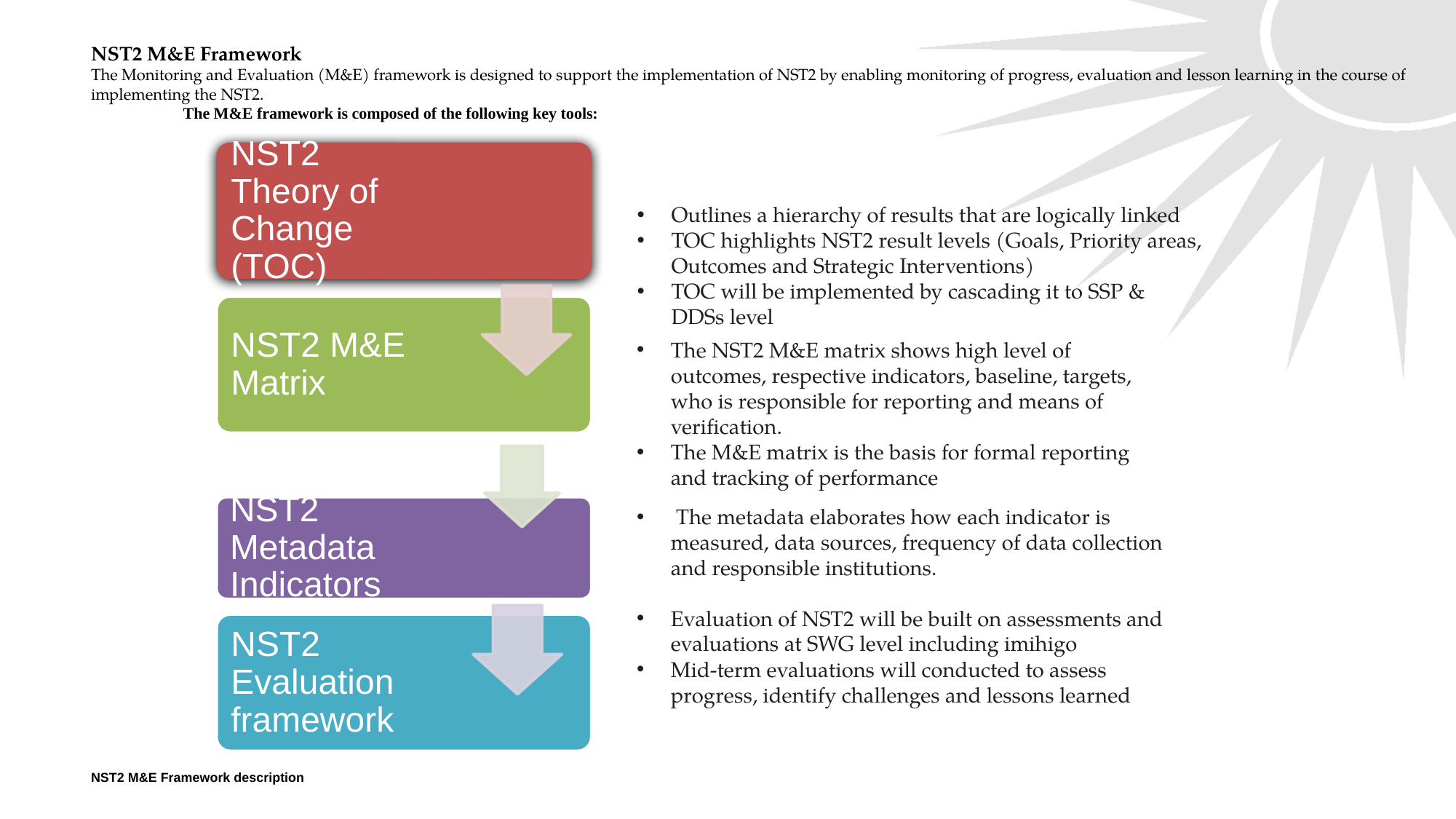

NST2 M&E Framework
The Monitoring and Evaluation (M&E) framework is designed to support the implementation of NST2 by enabling monitoring of progress, evaluation and lesson learning in the course of implementing the NST2.
                       The M&E framework is composed of the following key tools:

NST2 Theory of Change (TOC)

NST2 M&E Matrix

NST2 Metadata Indicators

NST2 Evaluation framework
Outlines a hierarchy of results that are logically linked
TOC highlights NST2 result levels (Goals, Priority areas, Outcomes and Strategic Interventions)
TOC will be implemented by cascading it to SSP & DDSs level

The NST2 M&E matrix shows high level of outcomes, respective indicators, baseline, targets, who is responsible for reporting and means of verification.
The M&E matrix is the basis for formal reporting and tracking of performance

 The metadata elaborates how each indicator is measured, data sources, frequency of data collection and responsible institutions.

Evaluation of NST2 will be built on assessments and evaluations at SWG level including imihigo
Mid-term evaluations will conducted to assess progress, identify challenges and lessons learned

NST2 M&E Framework description